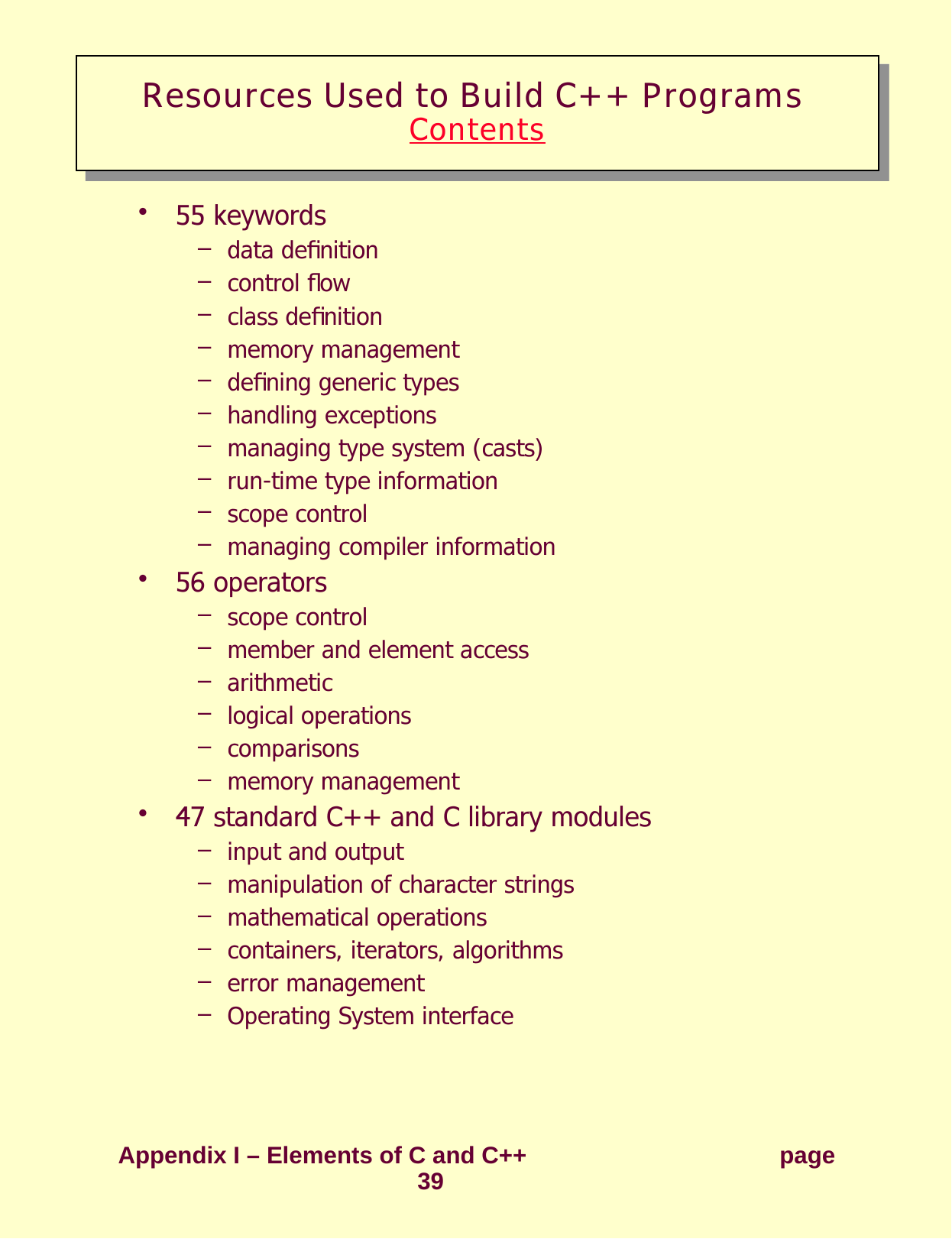

# Resources Used to Build C++ Programs Contents
55 keywords
data definition
control flow
class definition
memory management
defining generic types
handling exceptions
managing type system (casts)
run-time type information
scope control
managing compiler information
56 operators
scope control
member and element access
arithmetic
logical operations
comparisons
memory management
47 standard C++ and C library modules
input and output
manipulation of character strings
mathematical operations
containers, iterators, algorithms
error management
Operating System interface